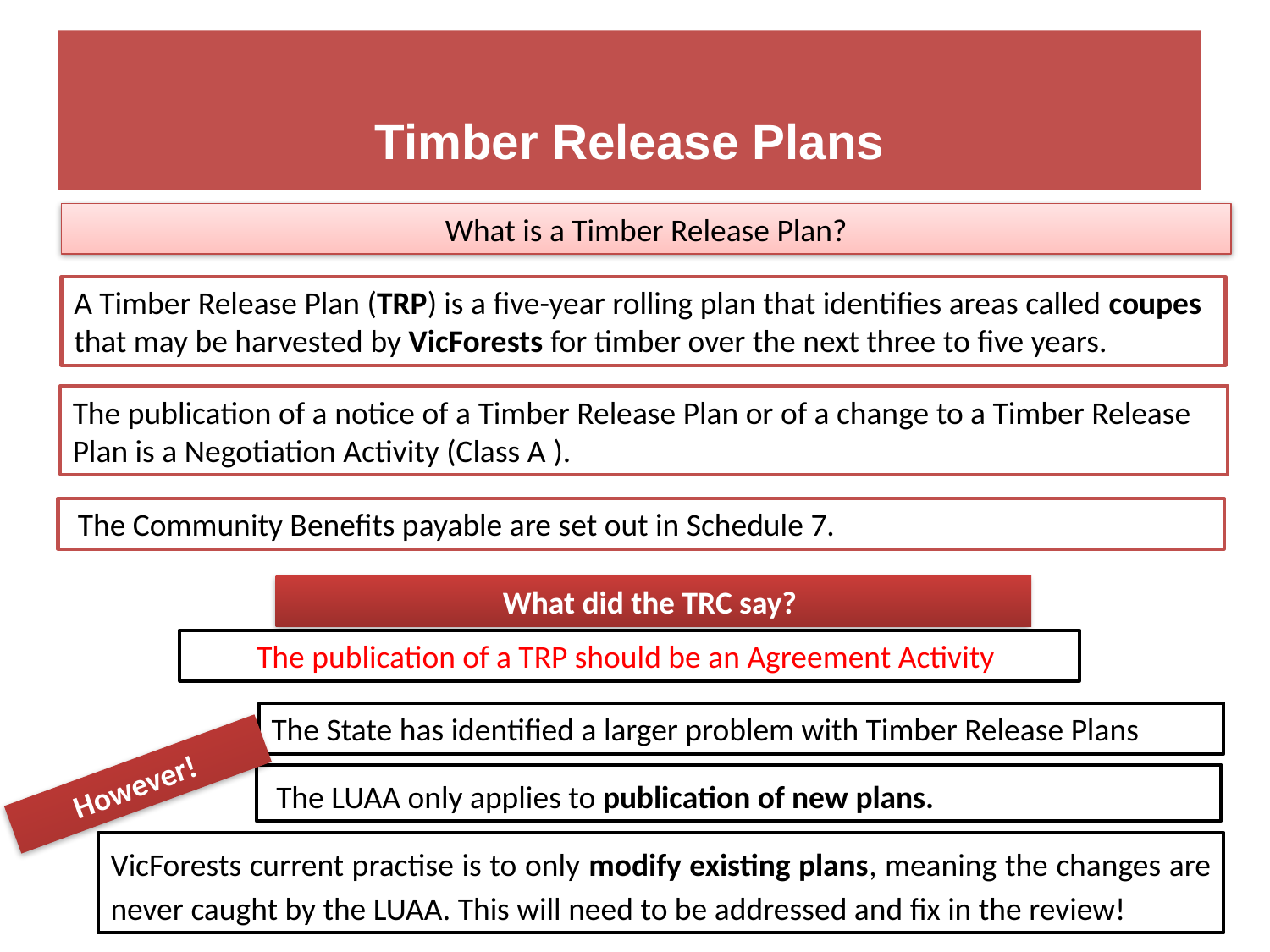

# Timber Release Plans
What is a Timber Release Plan?
A Timber Release Plan (TRP) is a five-year rolling plan that identifies areas called coupes that may be harvested by VicForests for timber over the next three to five years.
The publication of a notice of a Timber Release Plan or of a change to a Timber Release Plan is a Negotiation Activity (Class A ).
 The Community Benefits payable are set out in Schedule 7.
What did the TRC say?
The publication of a TRP should be an Agreement Activity
The State has identified a larger problem with Timber Release Plans
However!
 The LUAA only applies to publication of new plans.

VicForests current practise is to only modify existing plans, meaning the changes are never caught by the LUAA. This will need to be addressed and fix in the review!
52